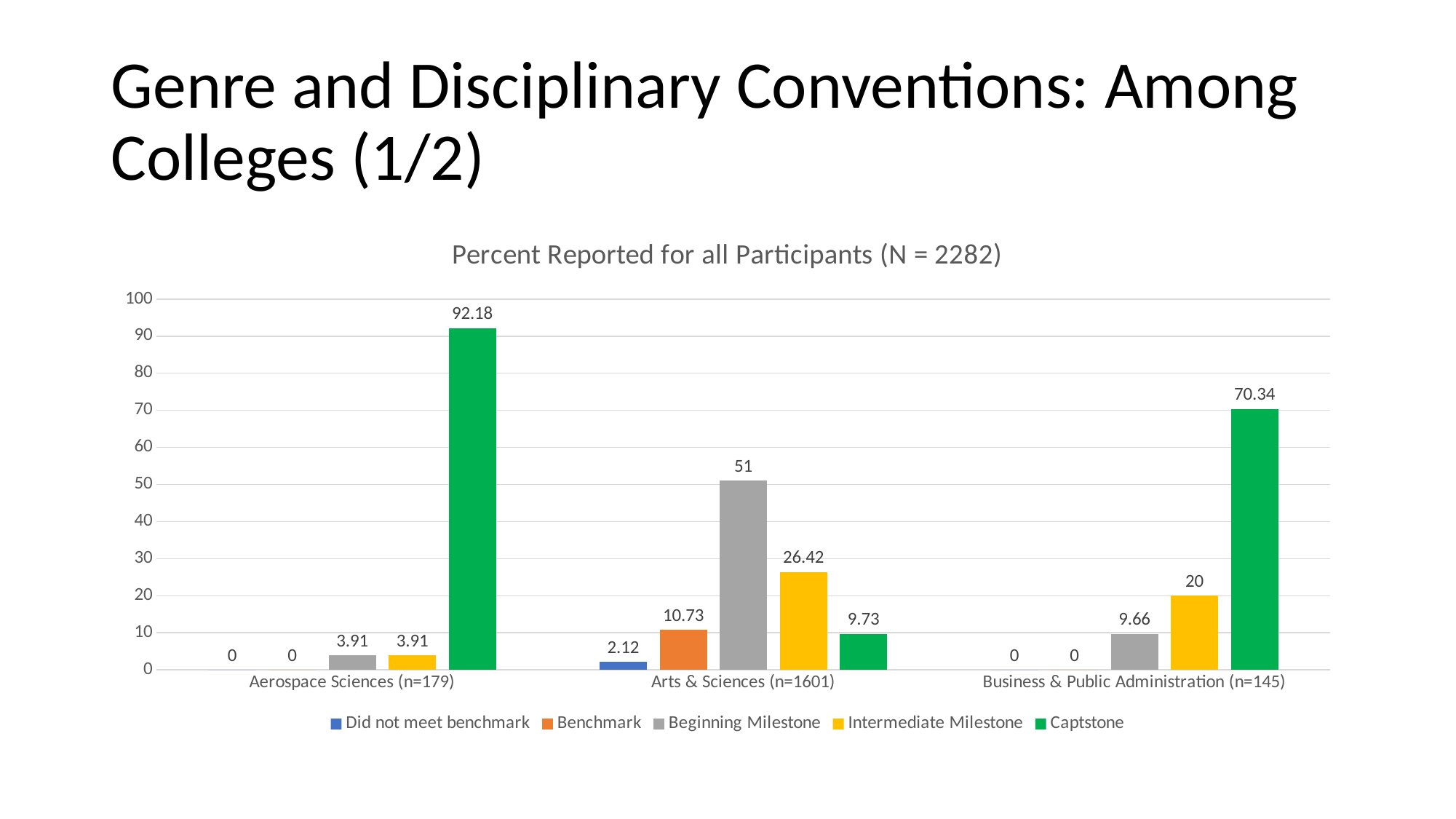

# Genre and Disciplinary Conventions: Among Colleges (1/2)

### Chart: Percent Reported for all Participants (N = 2282)

| Category | Did not meet benchmark | Benchmark | Beginning Milestone | Intermediate Milestone | Captstone |
|---|---|---|---|---|---|
| Aerospace Sciences (n=179) | 0.0 | 0.0 | 3.91 | 3.91 | 92.18 |
| Arts & Sciences (n=1601) | 2.12 | 10.73 | 51.0 | 26.42 | 9.73 |
| Business & Public Administration (n=145) | 0.0 | 0.0 | 9.66 | 20.0 | 70.34 |